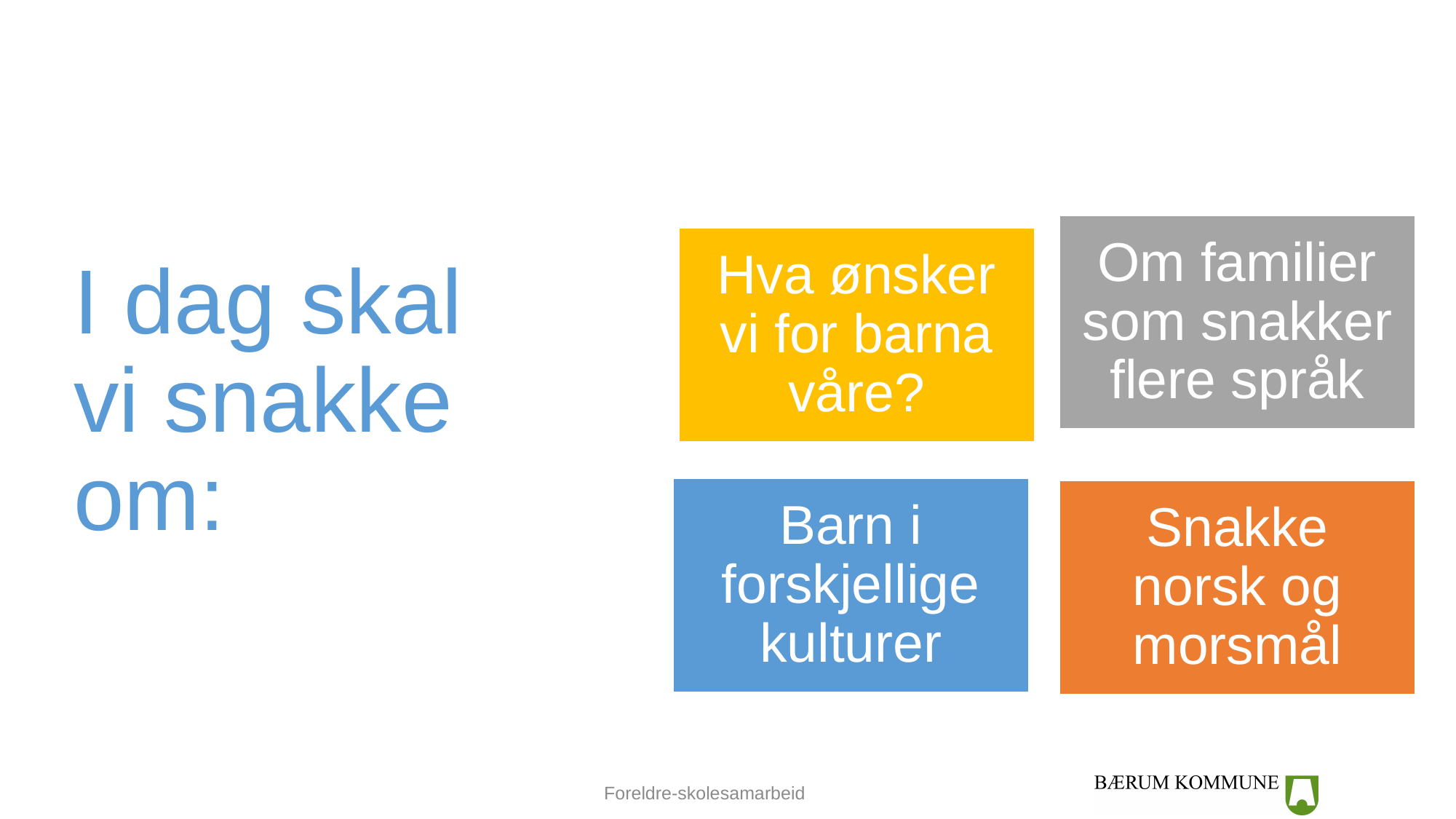

# I dag skal vi snakke om:
Snakke norsk og morsmål
Om familier som snakker flere språk
Hva ønsker vi for barna våre?
Barn i forskjellige kulturer
Foreldre-skolesamarbeid